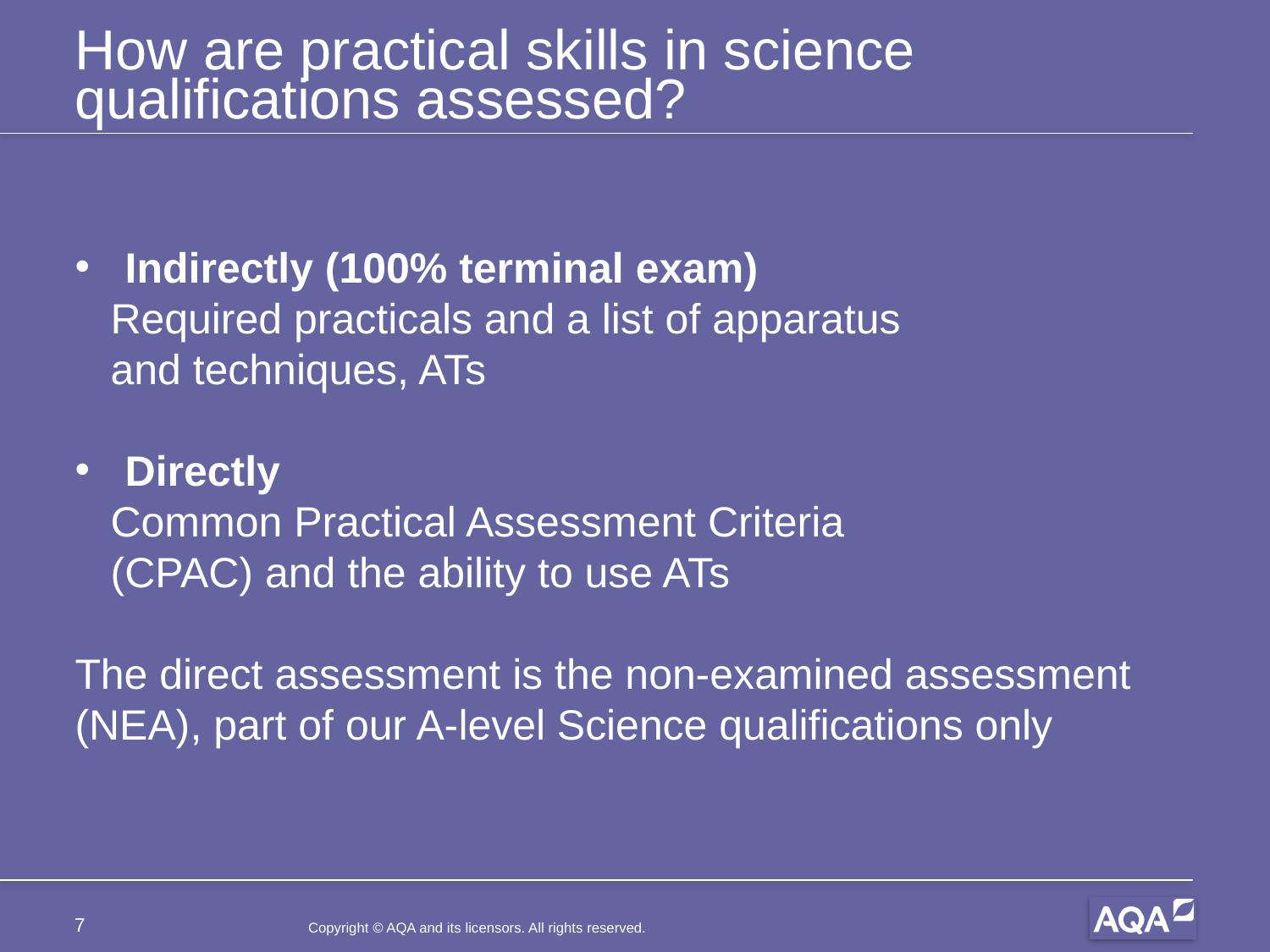

# How are practical skills in science qualifications assessed?
Indirectly (100% terminal exam)
   Required practicals and a list of apparatus
   and techniques, ATs

Directly
   Common Practical Assessment Criteria
   (CPAC) and the ability to use ATs

The direct assessment is the non-examined assessment (NEA), part of our A-level Science qualifications only

7
Copyright © AQA and its licensors. All rights reserved.